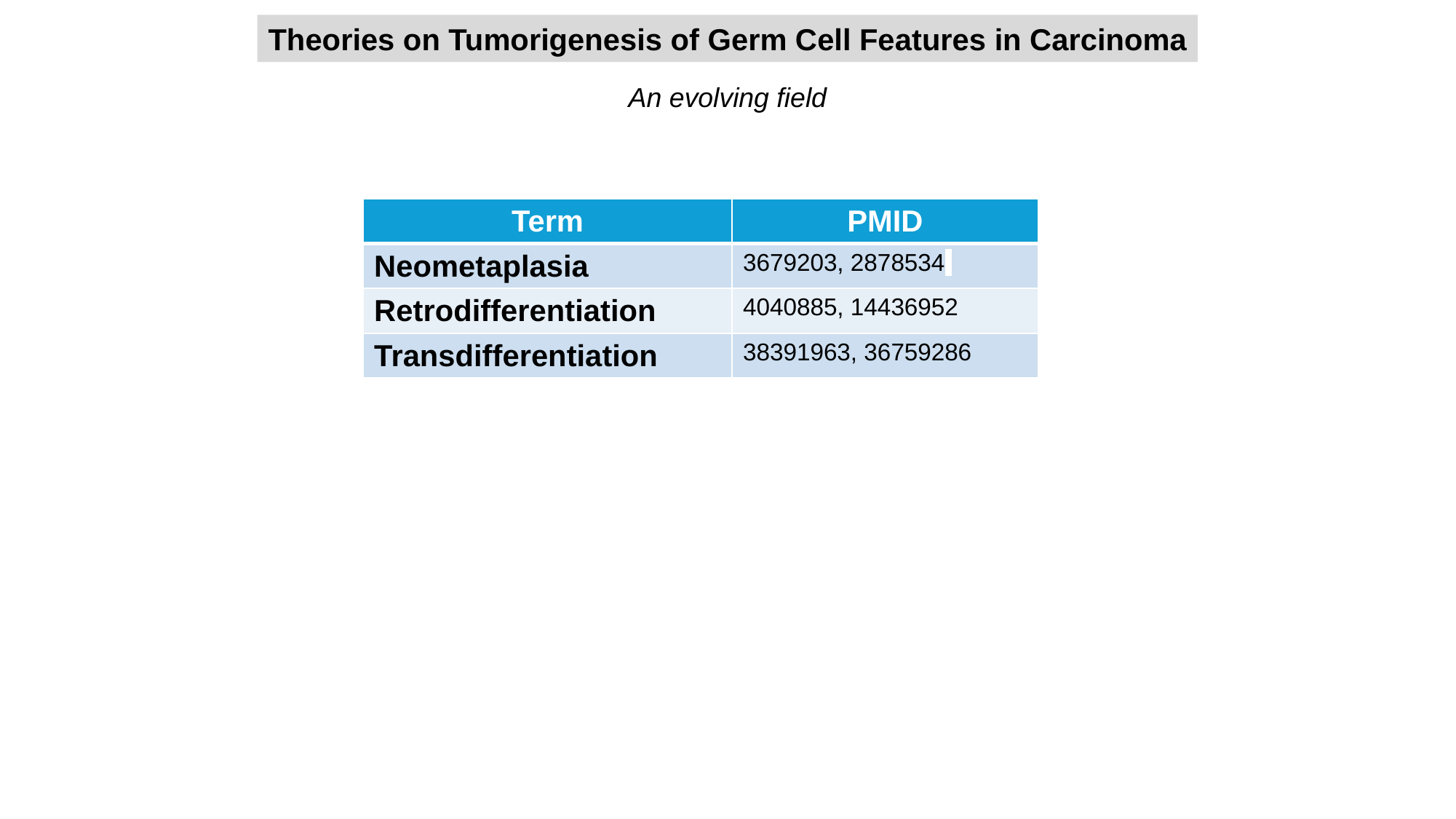

Theories on Tumorigenesis of Germ Cell Features in Carcinoma
An evolving field
| Term | PMID |
| --- | --- |
| Neometaplasia | 3679203, 2878534 |
| Retrodifferentiation | 4040885, 14436952 |
| Transdifferentiation | 38391963, 36759286 |